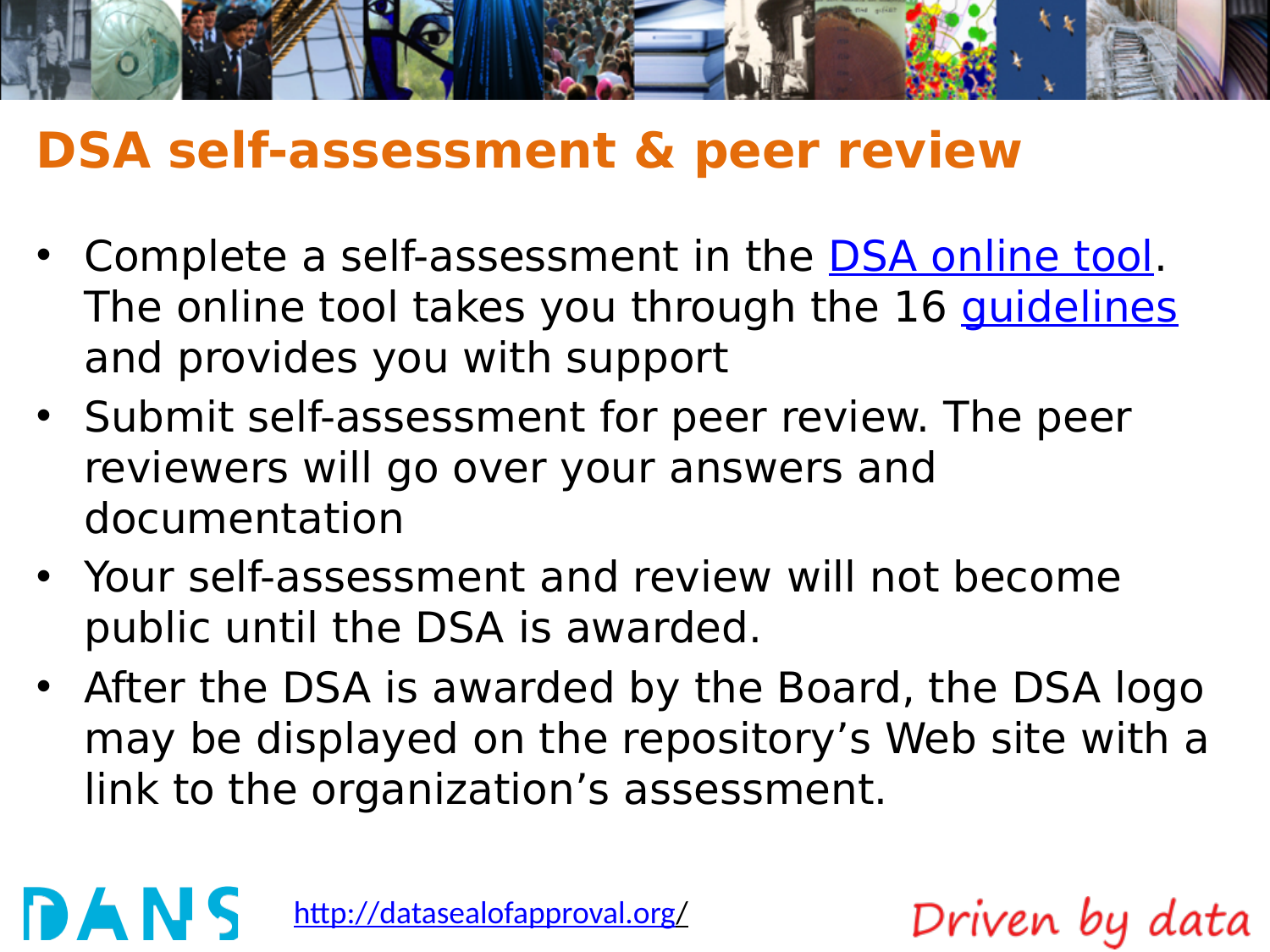

# DSA self-assessment & peer review
Complete a self-assessment in the DSA online tool. The online tool takes you through the 16 guidelines and provides you with support
Submit self-assessment for peer review. The peer reviewers will go over your answers and documentation
Your self-assessment and review will not become public until the DSA is awarded.
After the DSA is awarded by the Board, the DSA logo may be displayed on the repository’s Web site with a link to the organization’s assessment.

http://datasealofapproval.org/